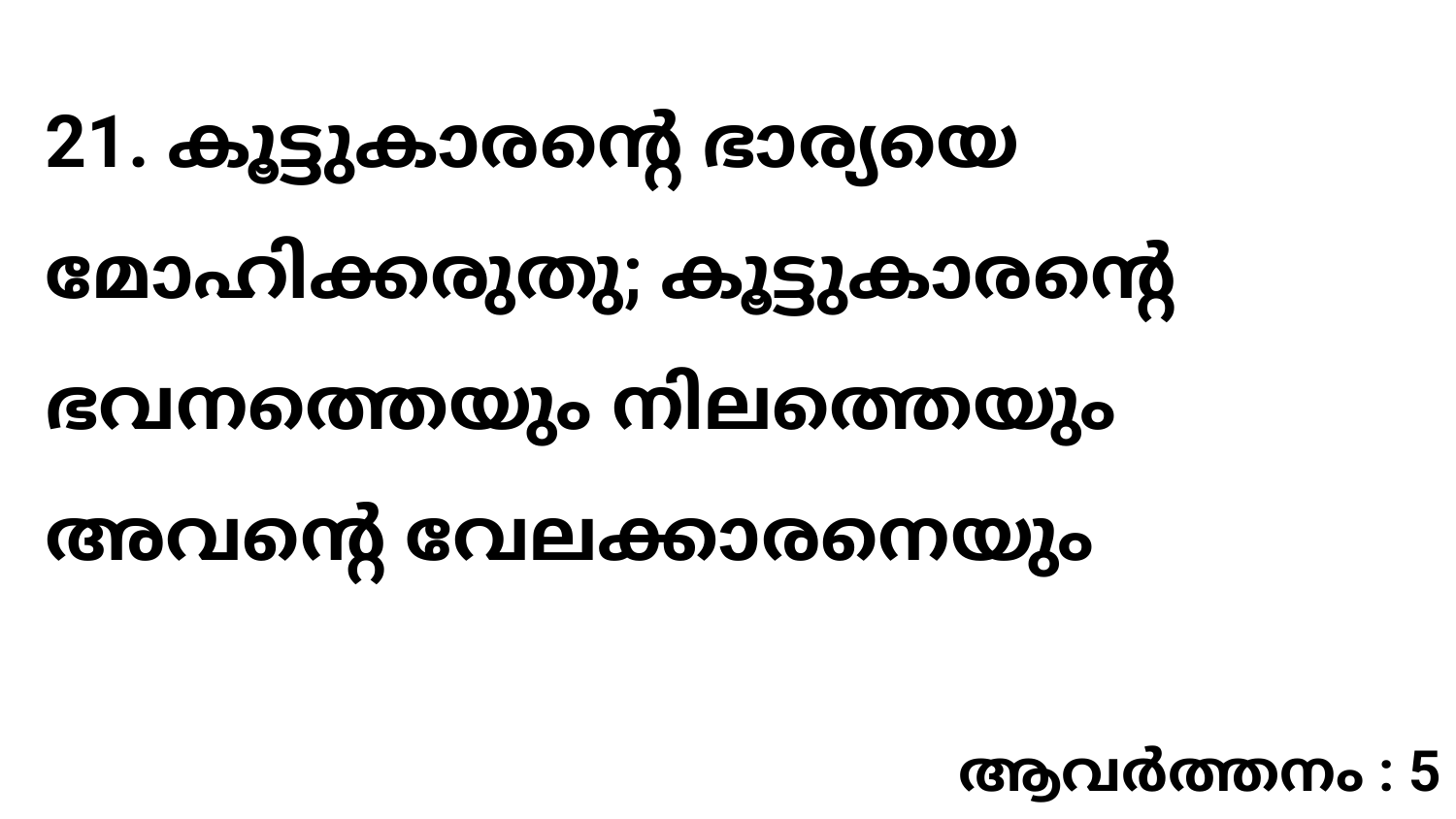

21. കൂട്ടുകാരന്റെ ഭാര്യയെ മോഹിക്കരുതു; കൂട്ടുകാരന്റെ ഭവനത്തെയും നിലത്തെയും അവന്റെ വേലക്കാരനെയും
ആവർത്തനം : 5